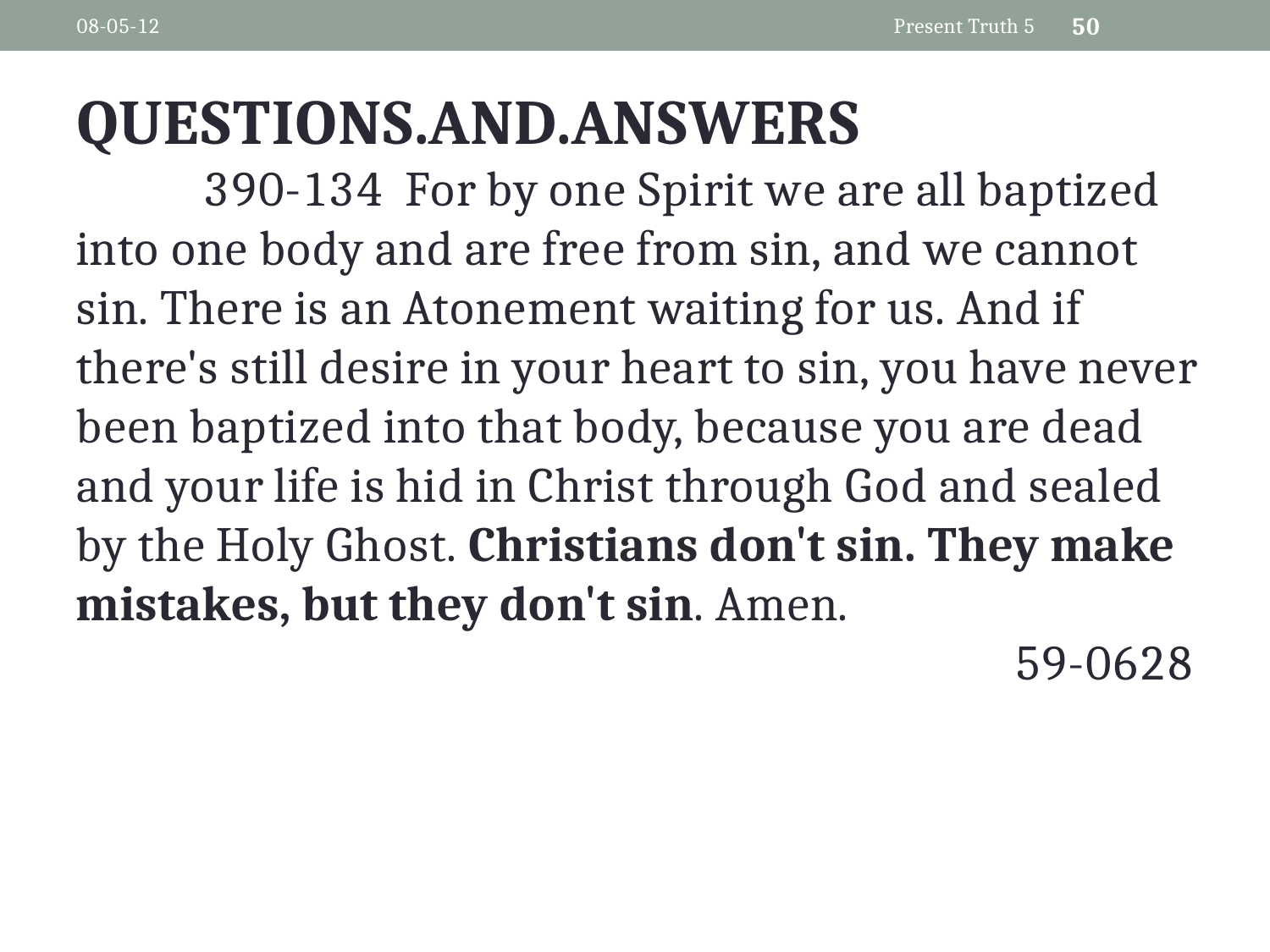

08-05-12
Present Truth 5
50
QUESTIONS.AND.ANSWERS
	390-134  For by one Spirit we are all baptized into one body and are free from sin, and we cannot sin. There is an Atonement waiting for us. And if there's still desire in your heart to sin, you have never been baptized into that body, because you are dead and your life is hid in Christ through God and sealed by the Holy Ghost. Christians don't sin. They make mistakes, but they don't sin. Amen.
59-0628